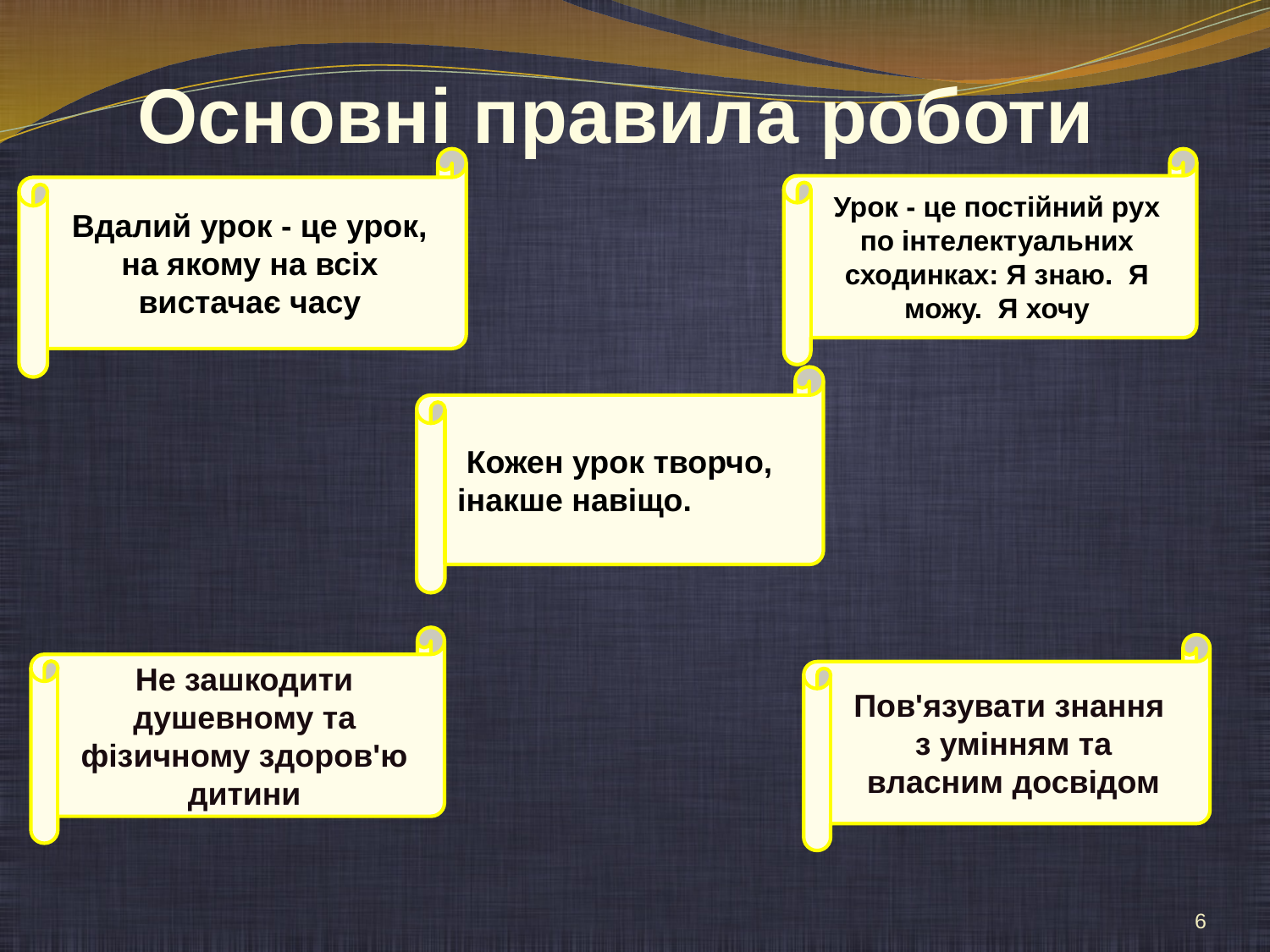

# Основні правила роботи
Вдалий урок - це урок, на якому на всіх вистачає часу
Урок - це постійний рух по інтелектуальних сходинках: Я знаю.  Я можу.  Я хочу
 Кожен урок творчо, інакше навіщо.
Не зашкодити душевному та фізичному здоров'ю дитини
Пов'язувати знання
з умінням та власним досвідом
6